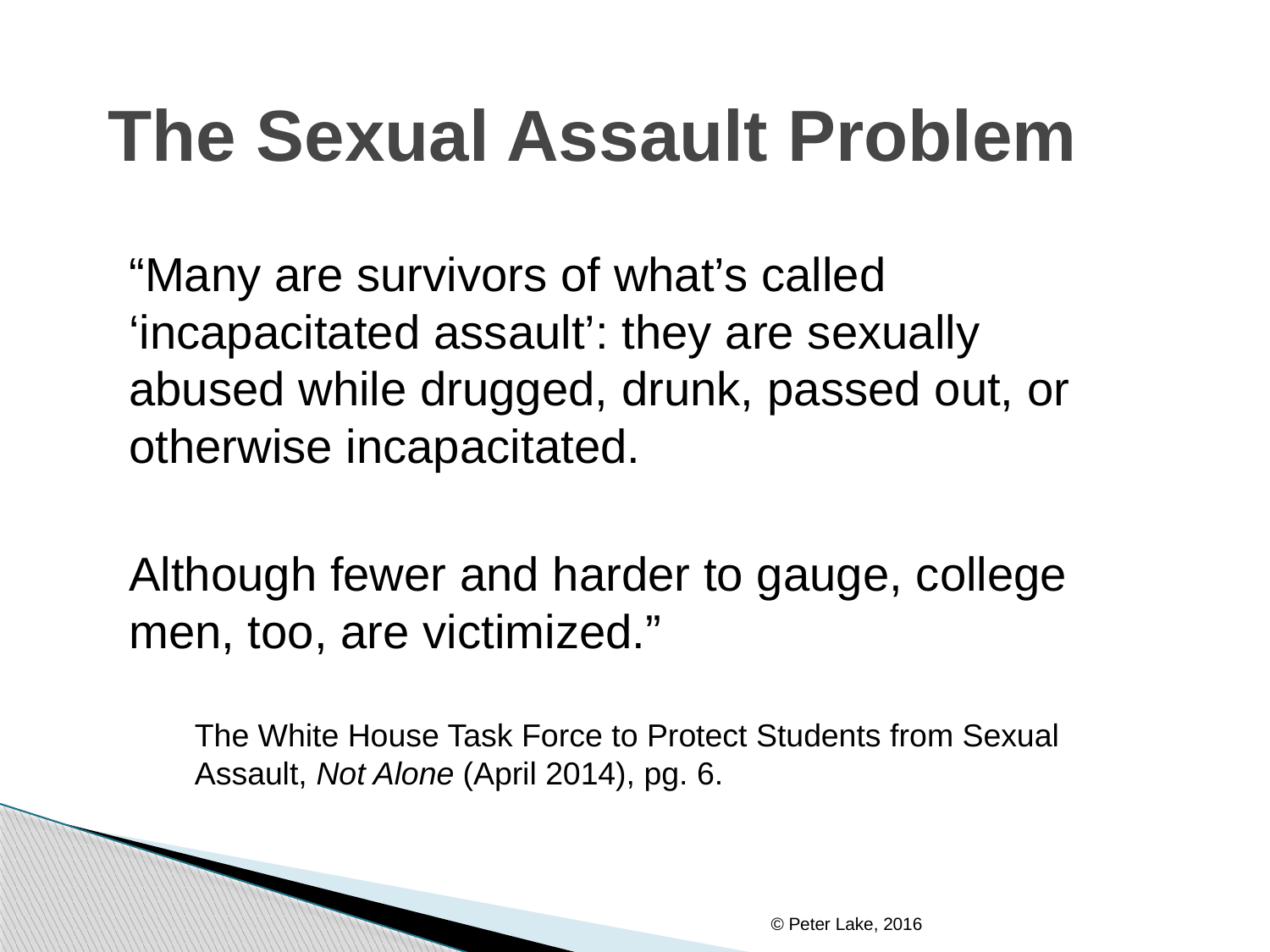

# The Sexual Assault Problem
“Many are survivors of what’s called ‘incapacitated assault’: they are sexually abused while drugged, drunk, passed out, or otherwise incapacitated.

Although fewer and harder to gauge, college men, too, are victimized.”
The White House Task Force to Protect Students from Sexual Assault, Not Alone (April 2014), pg. 6.
© Peter Lake, 2016